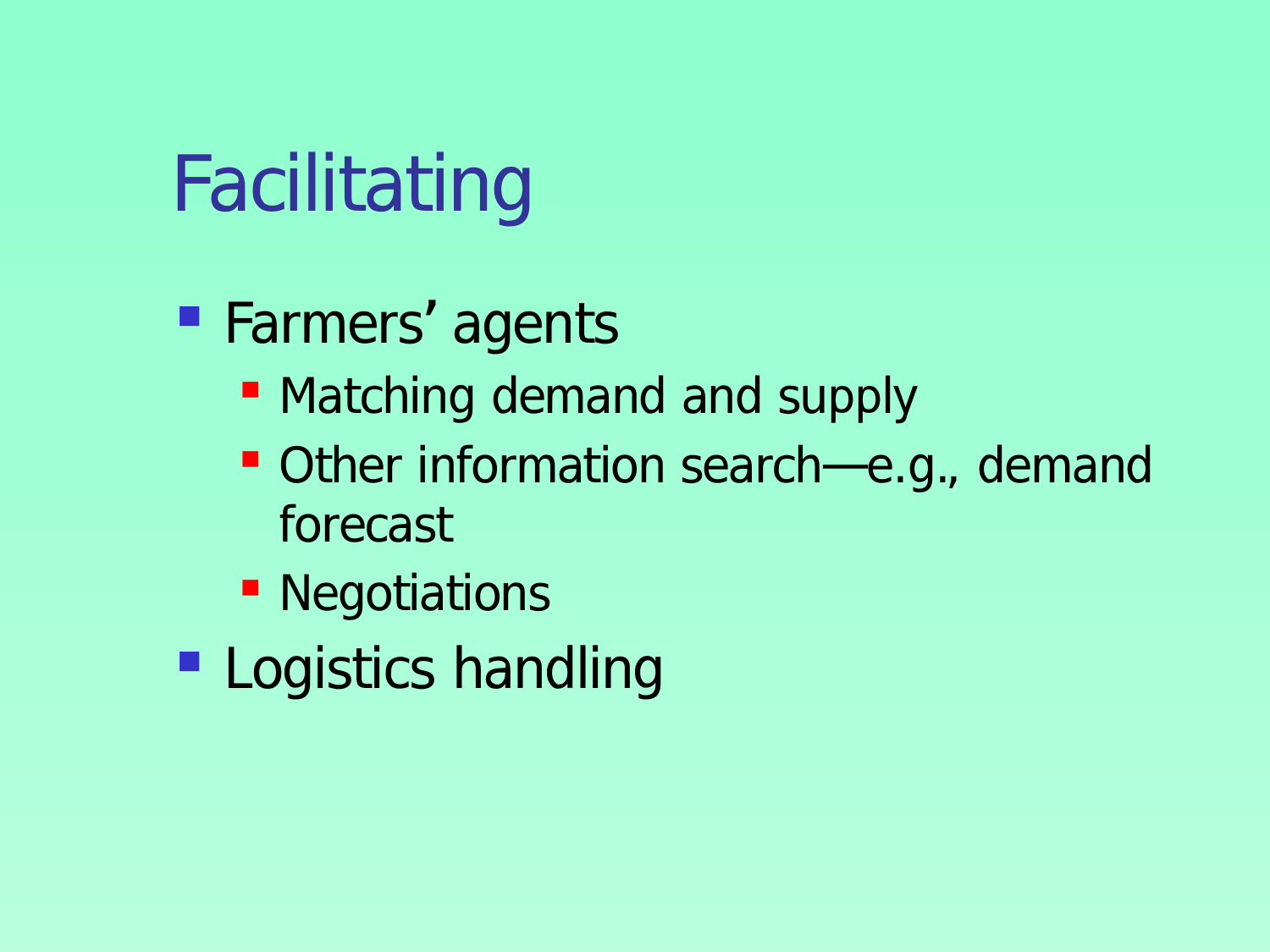

# Facilitating
Farmers’ agents
Matching demand and supply
Other information search—e.g., demand forecast
Negotiations
Logistics handling